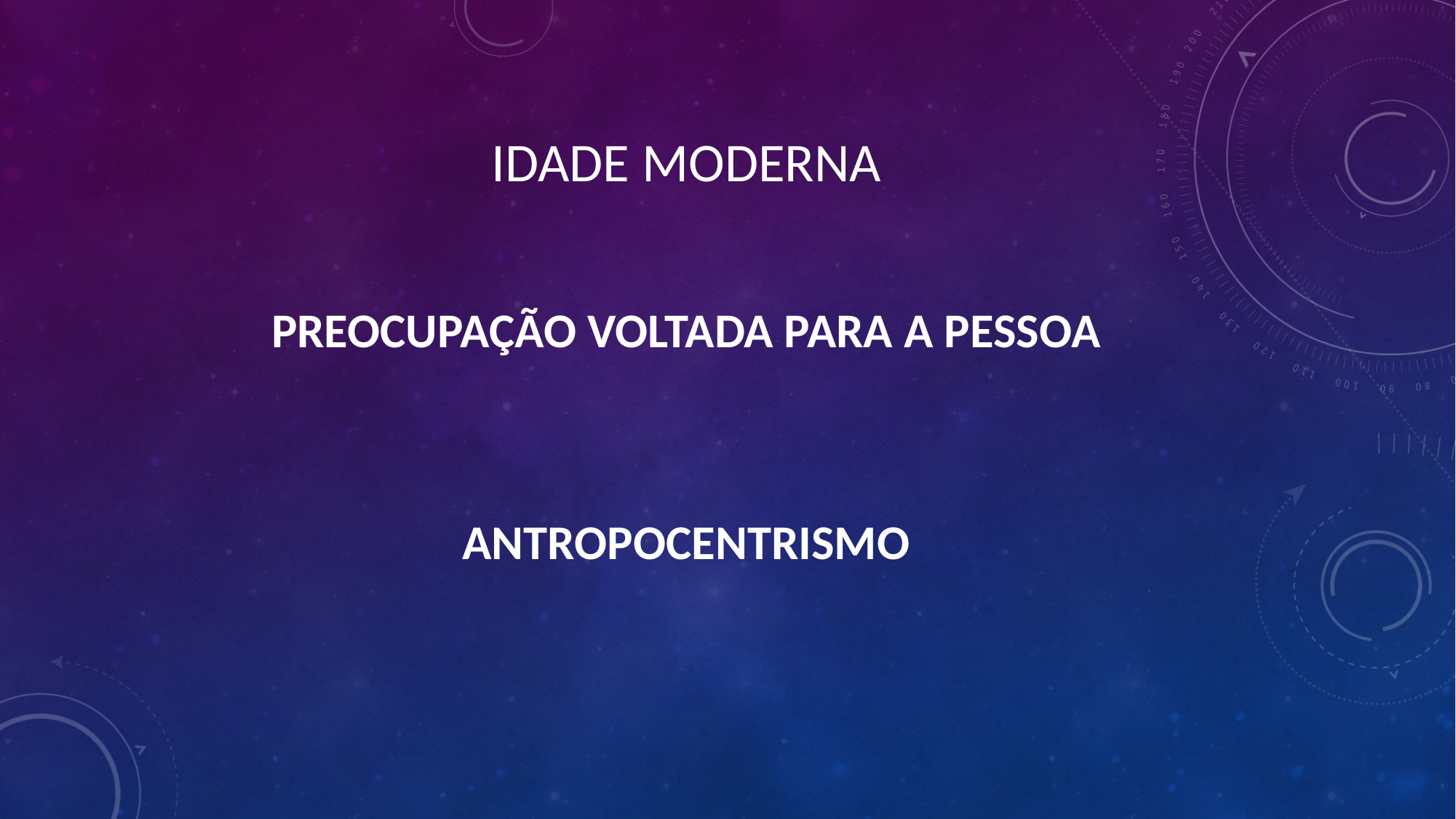

# Idade moderna
PREOCUPAÇÃO VOLTADA PARA A PESSOA

ANTROPOCENTRISMO